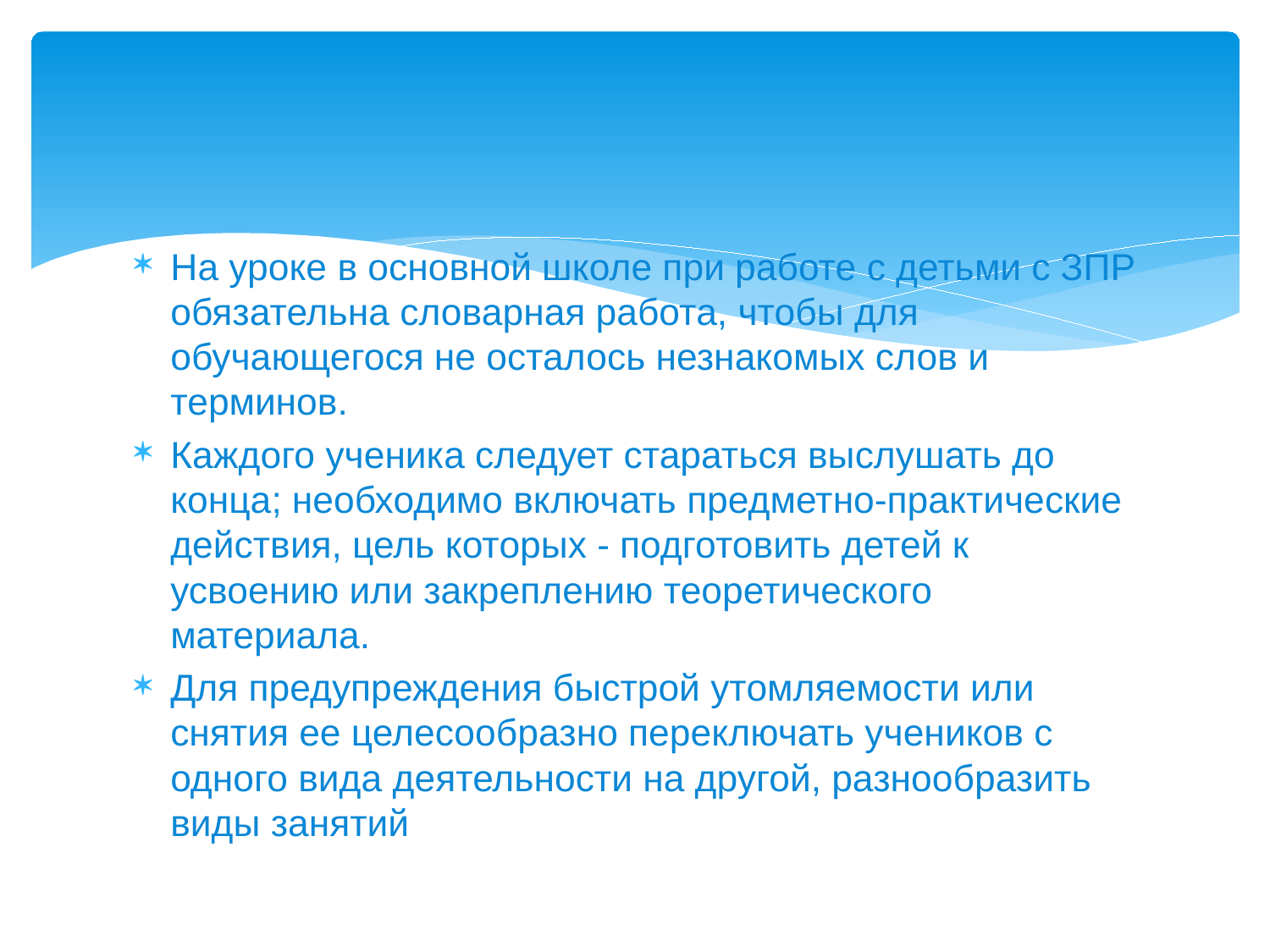

#
На уроке в основной школе при работе с детьми с ЗПР обязательна словарная работа, чтобы для обучающегося не осталось незнакомых слов и терминов.
Каждого ученика следует стараться выслушать до конца; необходимо включать предметно-практические действия, цель которых - подготовить детей к усвоению или закреплению теоретического материала.
Для предупреждения быстрой утомляемости или снятия ее целесообразно переключать учеников с одного вида деятельности на другой, разнообразить виды занятий